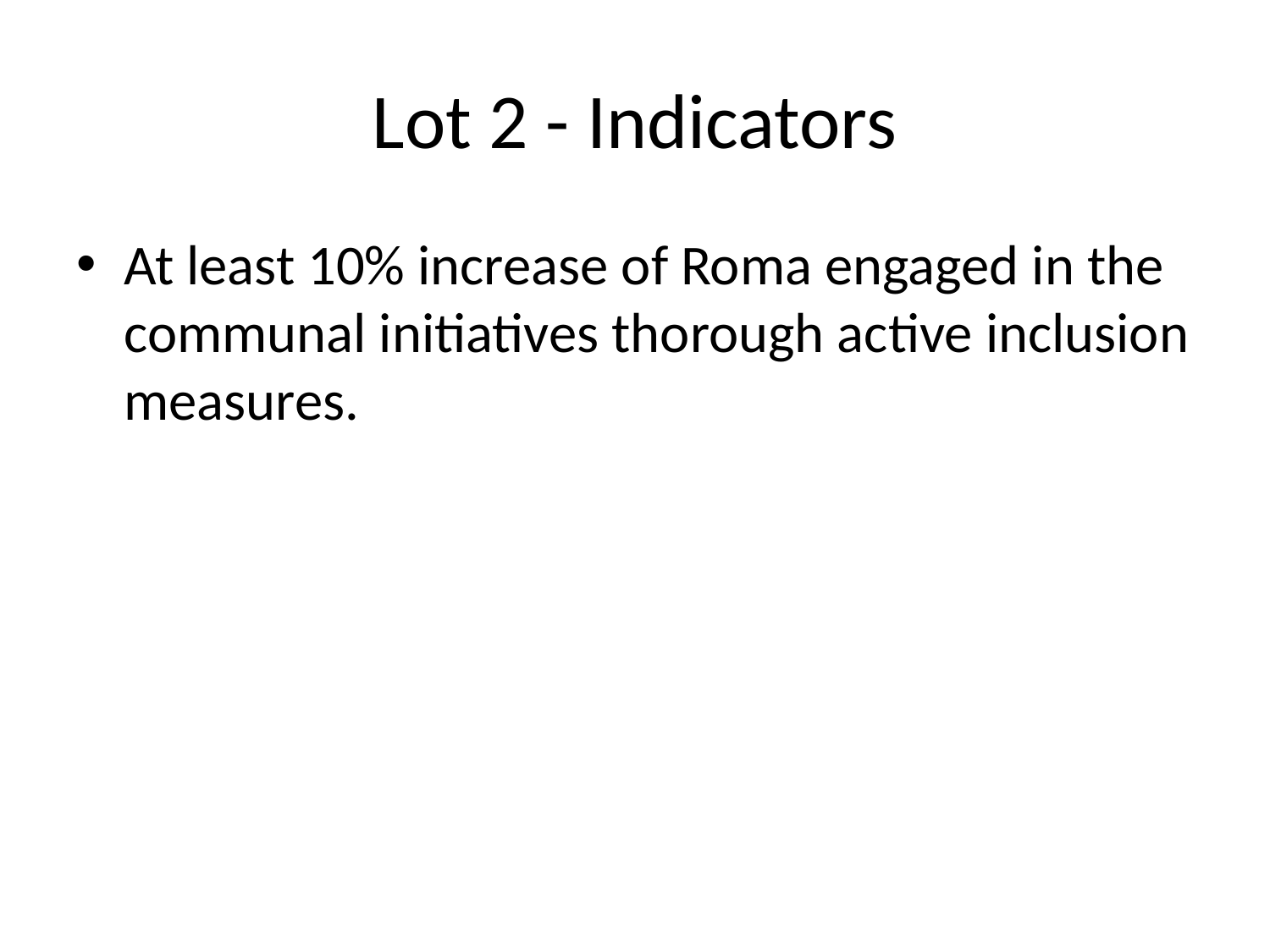

# Lot 2 - Indicators
At least 10% increase of Roma engaged in the communal initiatives thorough active inclusion measures.